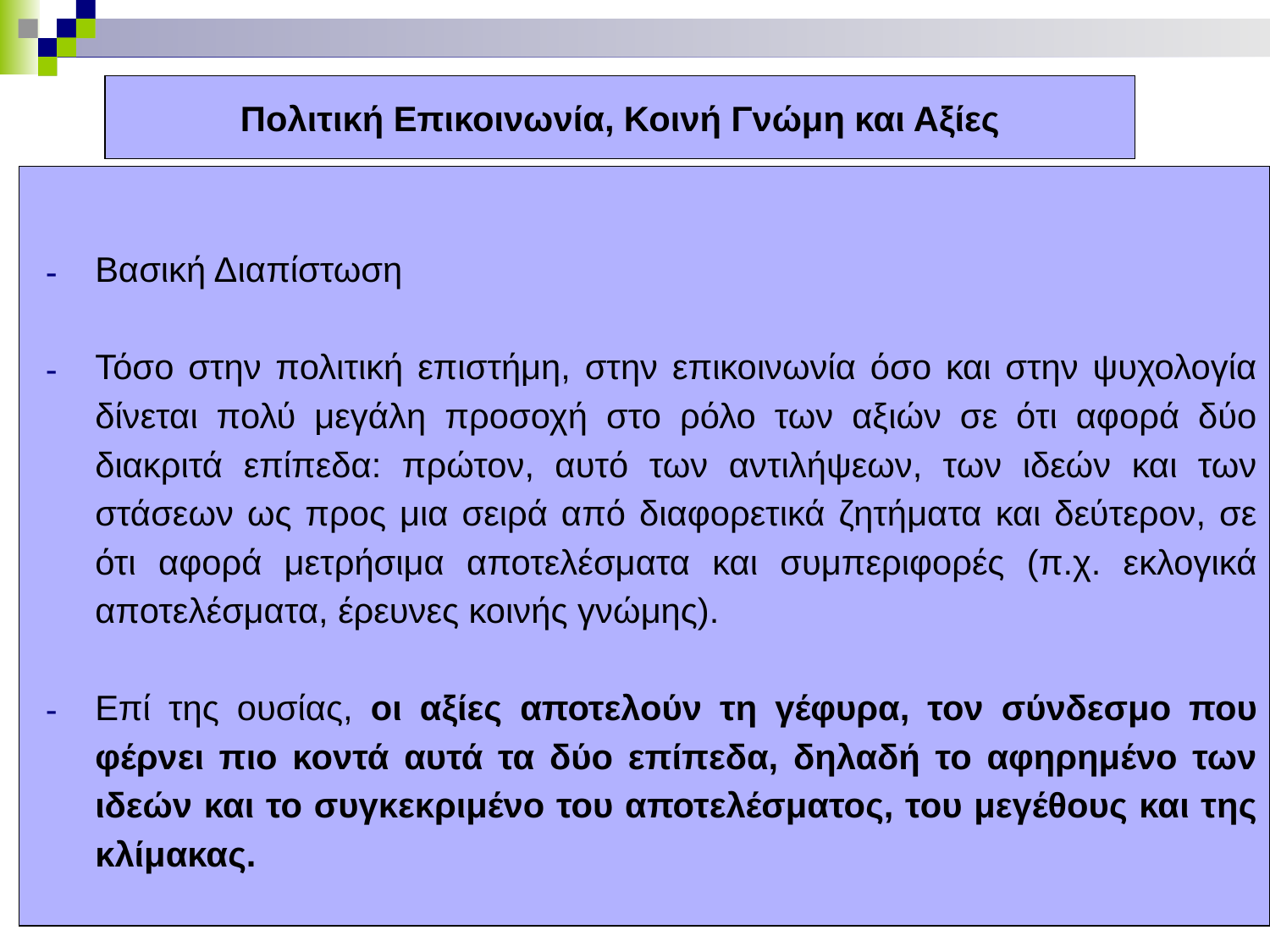

# Πολιτική Επικοινωνία, Κοινή Γνώμη και Αξίες

Βασική Διαπίστωση

Τόσο στην πολιτική επιστήμη, στην επικοινωνία όσο και στην ψυχολογία δίνεται πολύ μεγάλη προσοχή στο ρόλο των αξιών σε ότι αφορά δύο διακριτά επίπεδα: πρώτον, αυτό των αντιλήψεων, των ιδεών και των στάσεων ως προς μια σειρά από διαφορετικά ζητήματα και δεύτερον, σε ότι αφορά μετρήσιμα αποτελέσματα και συμπεριφορές (π.χ. εκλογικά αποτελέσματα, έρευνες κοινής γνώμης).

Επί της ουσίας, οι αξίες αποτελούν τη γέφυρα, τον σύνδεσμο που φέρνει πιο κοντά αυτά τα δύο επίπεδα, δηλαδή το αφηρημένο των ιδεών και το συγκεκριμένο του αποτελέσματος, του μεγέθους και της κλίμακας.